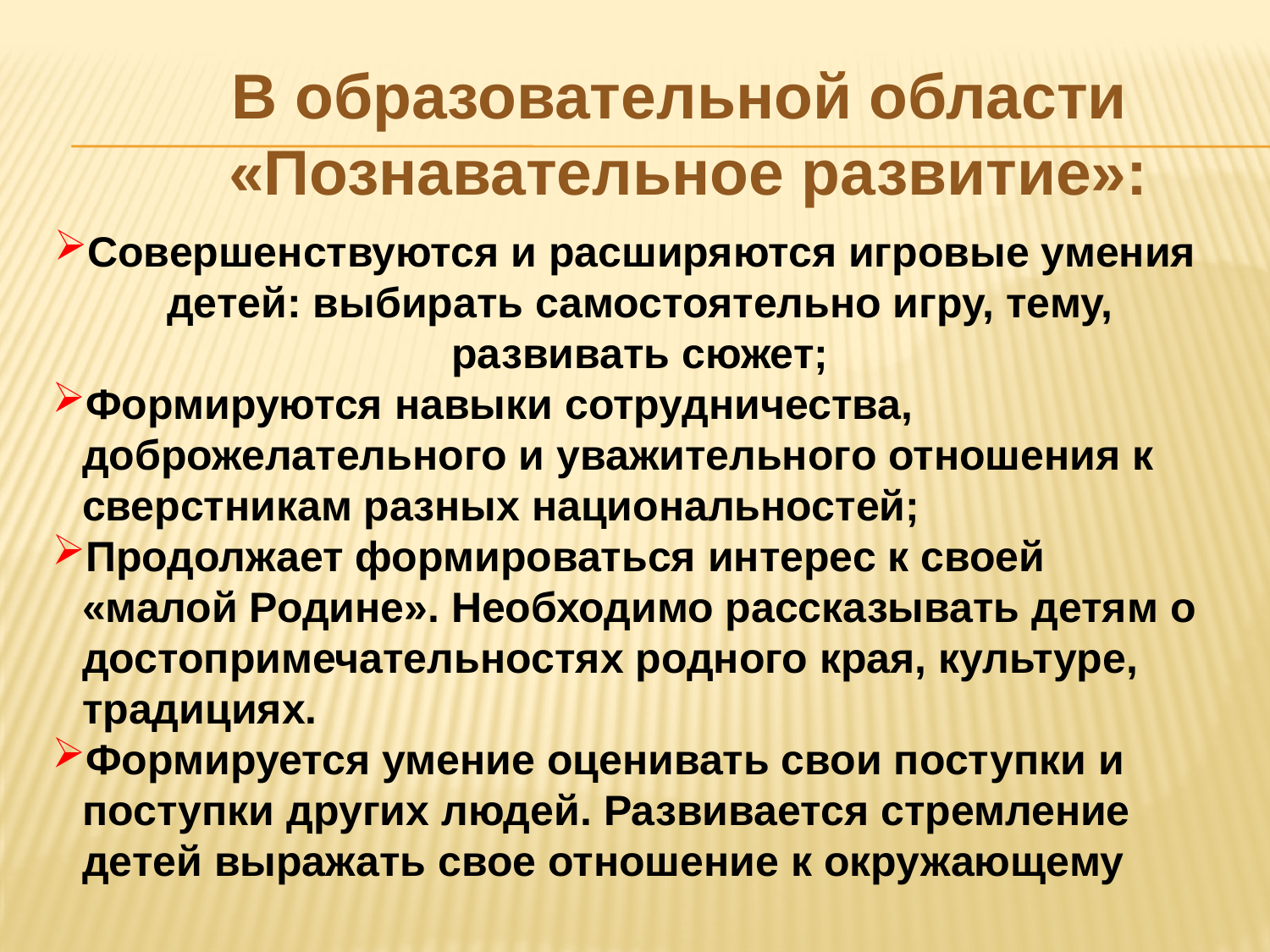

В образовательной области
 «Познавательное развитие»:
Совершенствуются и расширяются игровые умения детей: выбирать самостоятельно игру, тему, развивать сюжет;
Формируются навыки сотрудничества, доброжелательного и уважительного отношения к сверстникам разных национальностей;
Продолжает формироваться интерес к своей «малой Родине». Необходимо рассказывать детям о достопримечательностях родного края, культуре, традициях.
Формируется умение оценивать свои поступки и поступки других людей. Развивается стремление детей выражать свое отношение к окружающему